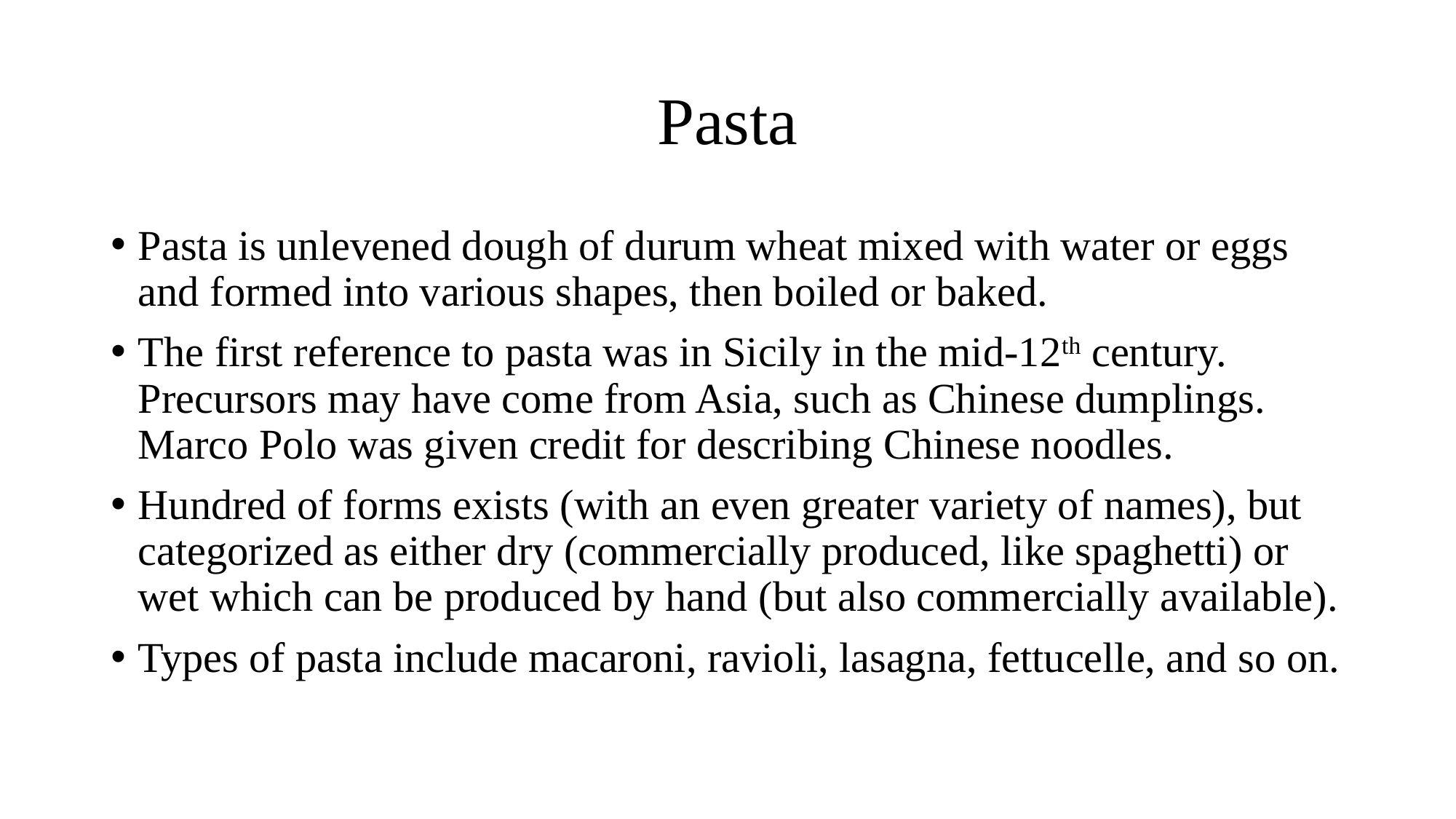

# Pasta
Pasta is unlevened dough of durum wheat mixed with water or eggs and formed into various shapes, then boiled or baked.
The first reference to pasta was in Sicily in the mid-12th century. Precursors may have come from Asia, such as Chinese dumplings. Marco Polo was given credit for describing Chinese noodles.
Hundred of forms exists (with an even greater variety of names), but categorized as either dry (commercially produced, like spaghetti) or wet which can be produced by hand (but also commercially available).
Types of pasta include macaroni, ravioli, lasagna, fettucelle, and so on.